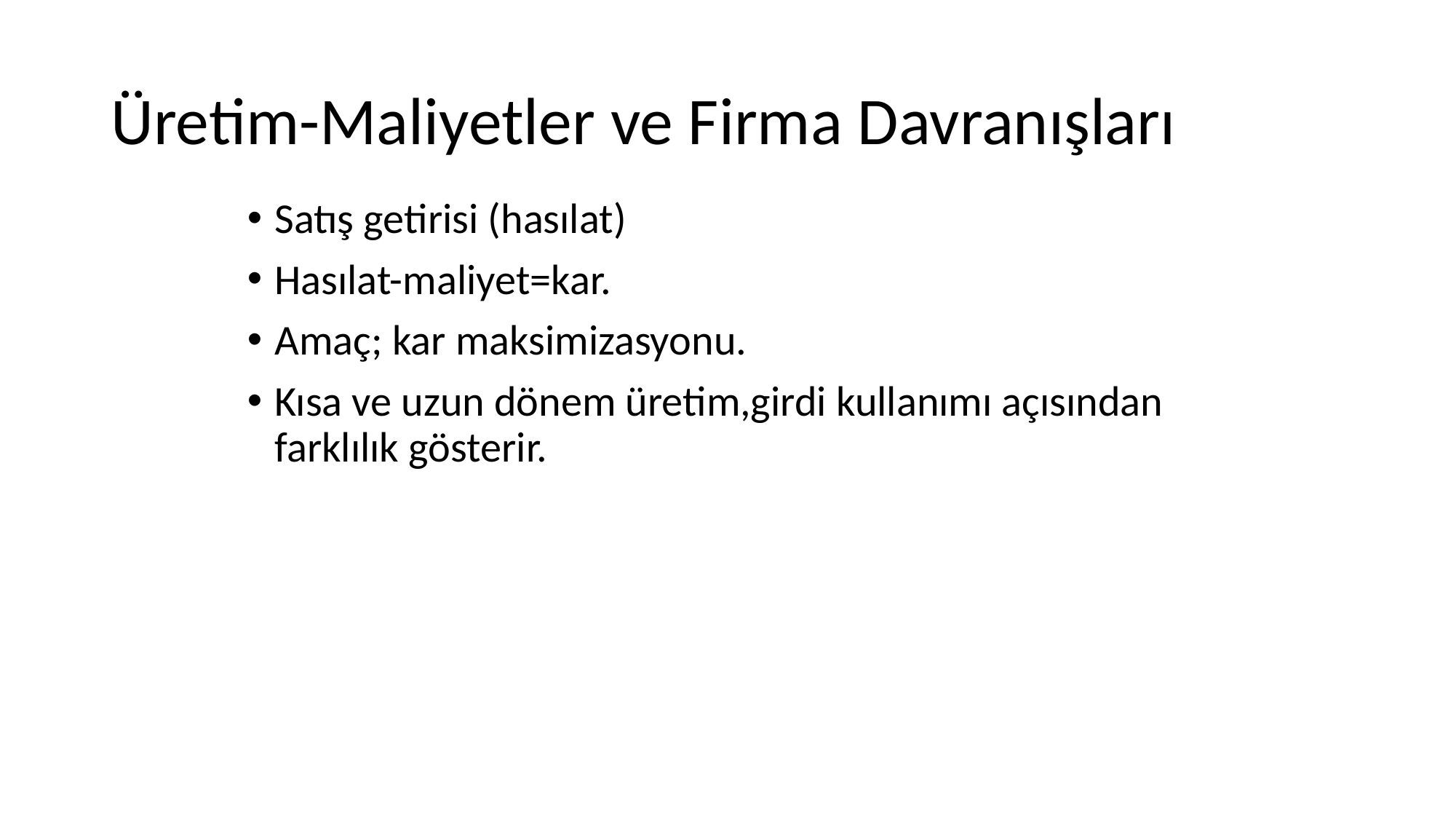

# Üretim-Maliyetler ve Firma Davranışları
Satış getirisi (hasılat)
Hasılat-maliyet=kar.
Amaç; kar maksimizasyonu.
Kısa ve uzun dönem üretim,girdi kullanımı açısından farklılık gösterir.